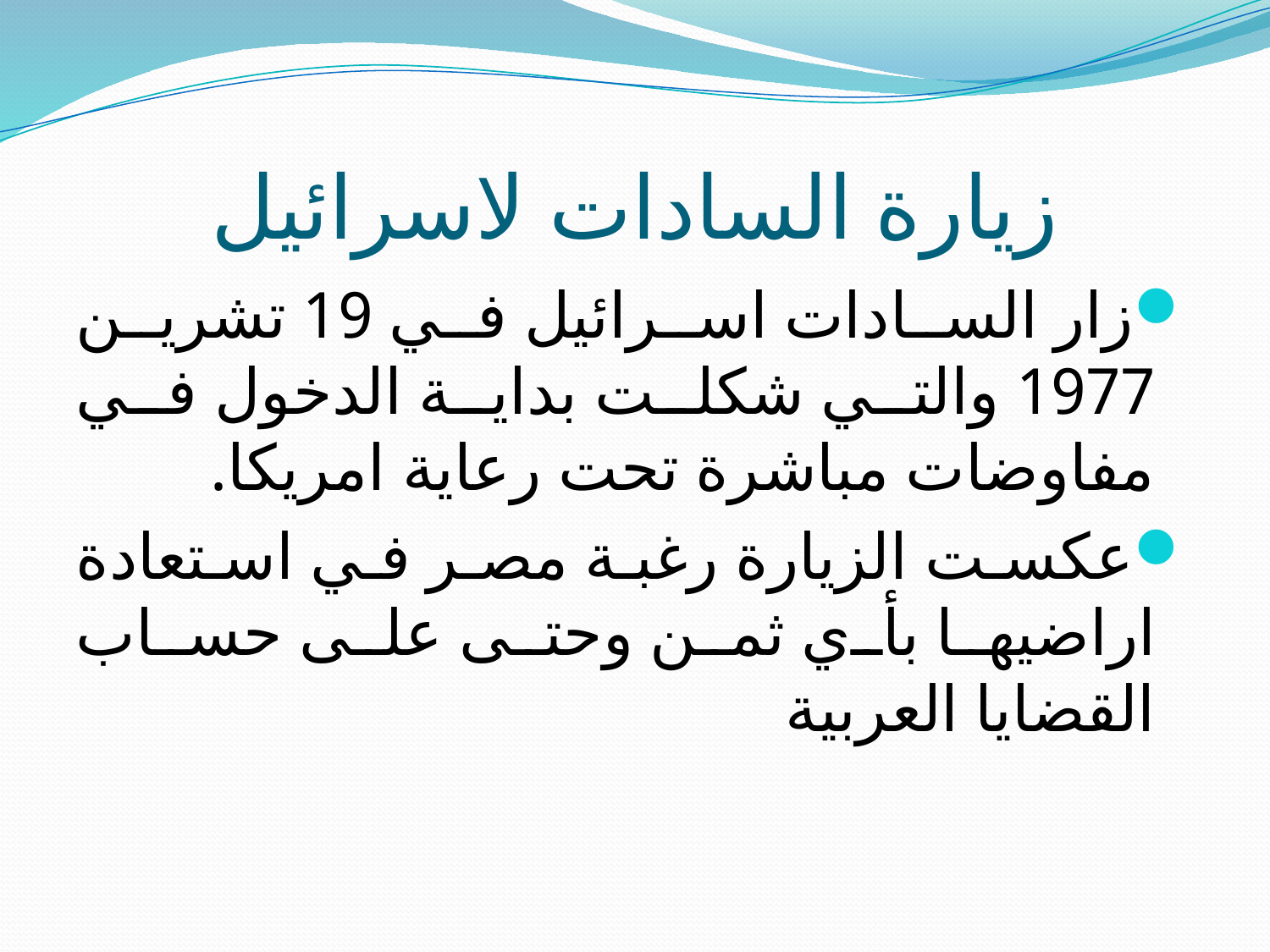

# زيارة السادات لاسرائيل
زار السادات اسرائيل في 19 تشرين 1977 والتي شكلت بداية الدخول في مفاوضات مباشرة تحت رعاية امريكا.
عكست الزيارة رغبة مصر في استعادة اراضيها بأي ثمن وحتى على حساب القضايا العربية